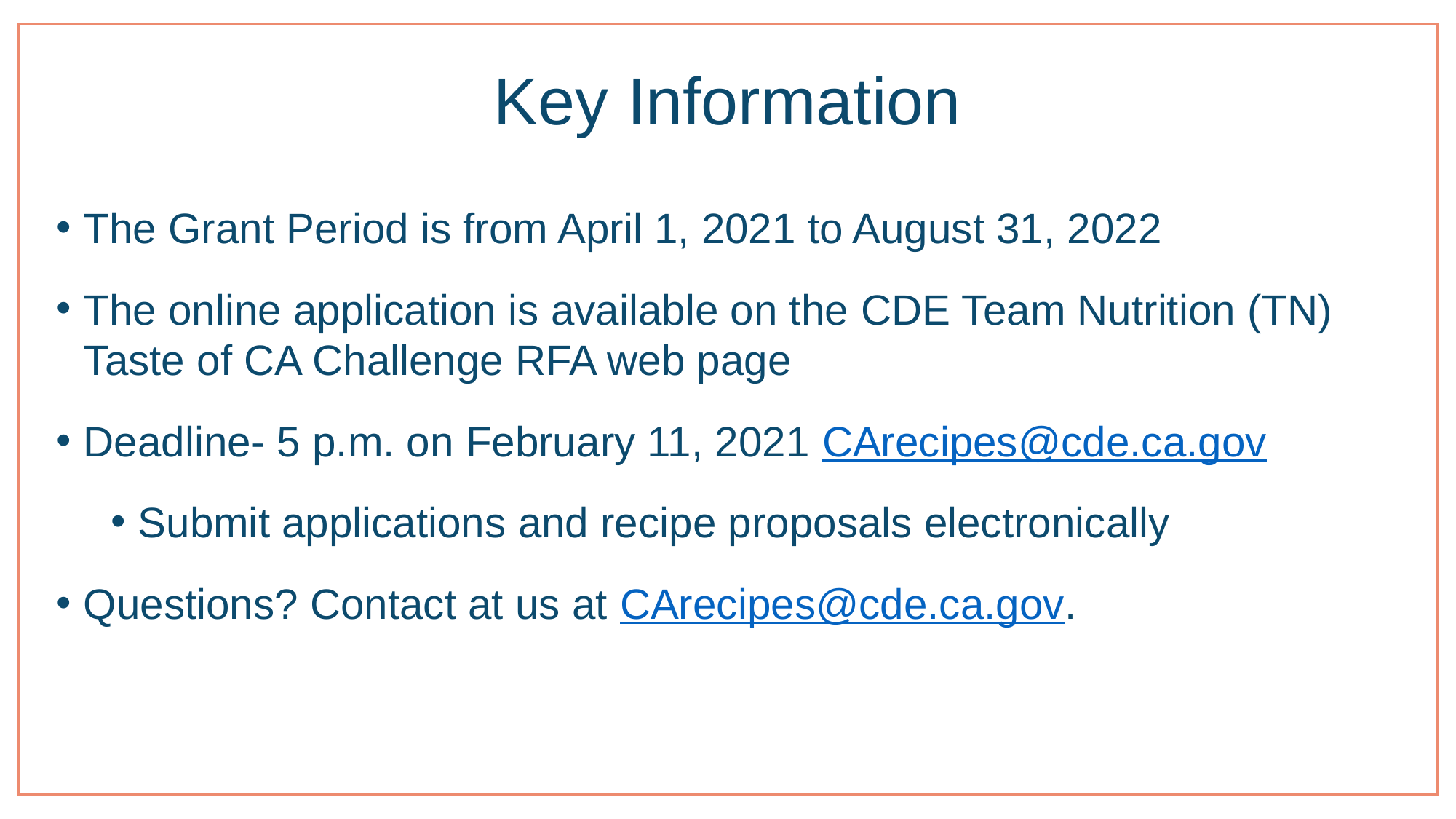

# Key Information
The Grant Period is from April 1, 2021 to August 31, 2022
The online application is available on the CDE Team Nutrition (TN) Taste of CA Challenge RFA web page
Deadline- 5 p.m. on February 11, 2021 CArecipes@cde.ca.gov
Submit applications and recipe proposals electronically
Questions? Contact at us at CArecipes@cde.ca.gov.